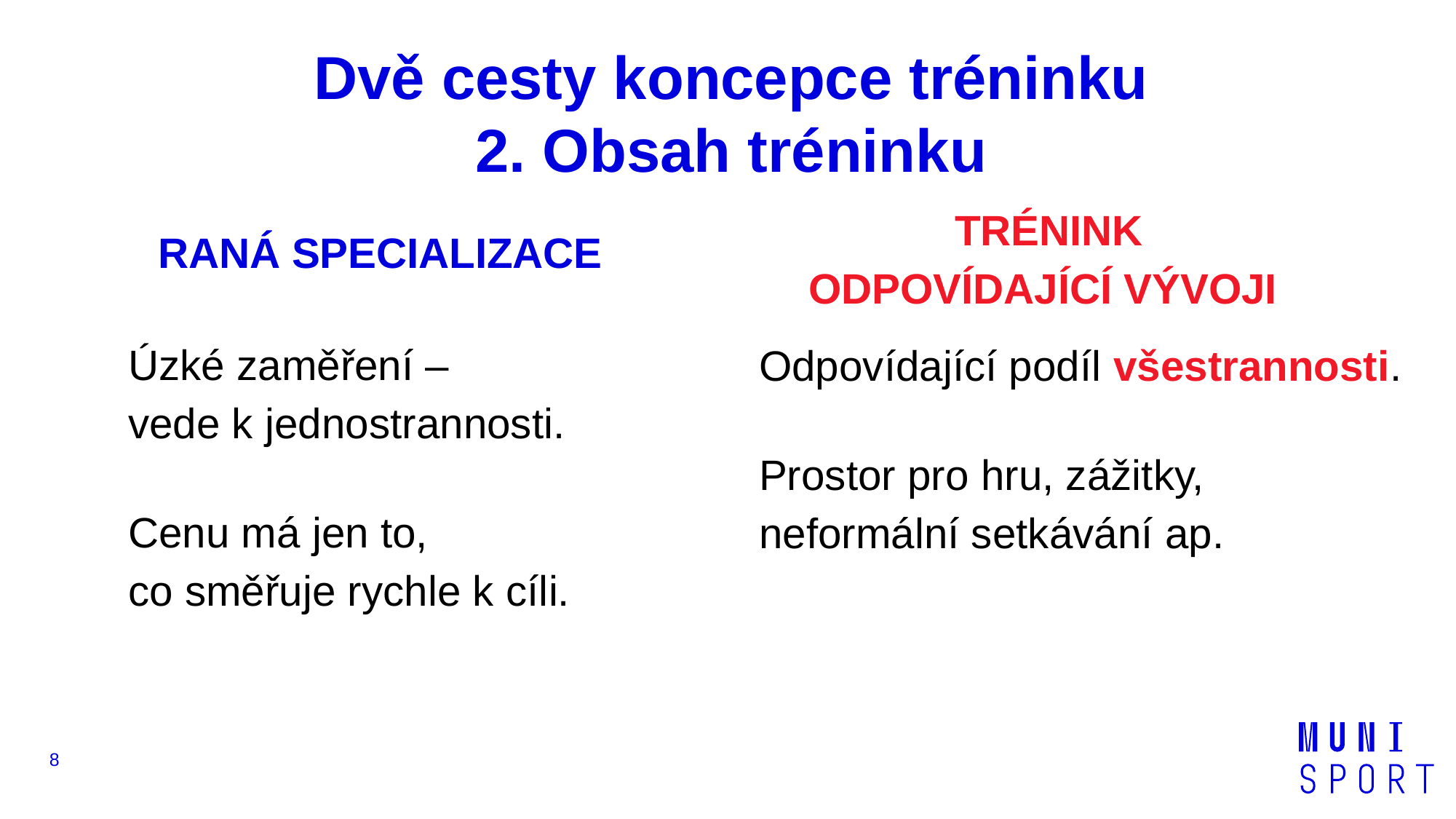

Dvě cesty koncepce tréninku
2. Obsah tréninku
TRÉNINK
ODPOVÍDAJÍCÍ VÝVOJI
RANÁ SPECIALIZACE
Úzké zaměření –
vede k jednostrannosti.
Cenu má jen to,
co směřuje rychle k cíli.
Odpovídající podíl všestrannosti.
Prostor pro hru, zážitky, neformální setkávání ap.
8